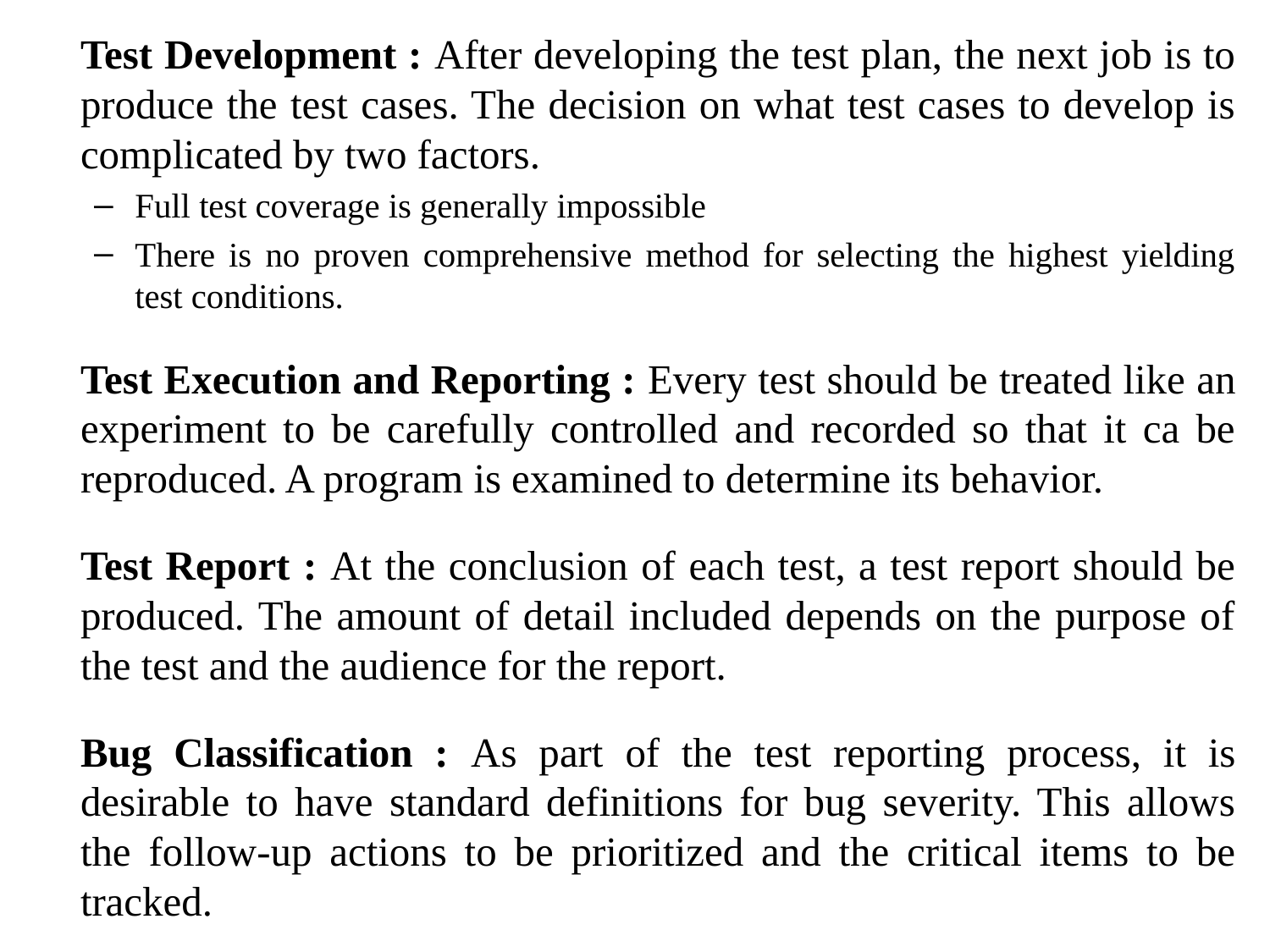

Test Development : After developing the test plan, the next job is to produce the test cases. The decision on what test cases to develop is complicated by two factors.
Full test coverage is generally impossible
There is no proven comprehensive method for selecting the highest yielding test conditions.

	Test Execution and Reporting : Every test should be treated like an experiment to be carefully controlled and recorded so that it ca be reproduced. A program is examined to determine its behavior.

	Test Report : At the conclusion of each test, a test report should be produced. The amount of detail included depends on the purpose of the test and the audience for the report.

	Bug Classification : As part of the test reporting process, it is desirable to have standard definitions for bug severity. This allows the follow-up actions to be prioritized and the critical items to be tracked.